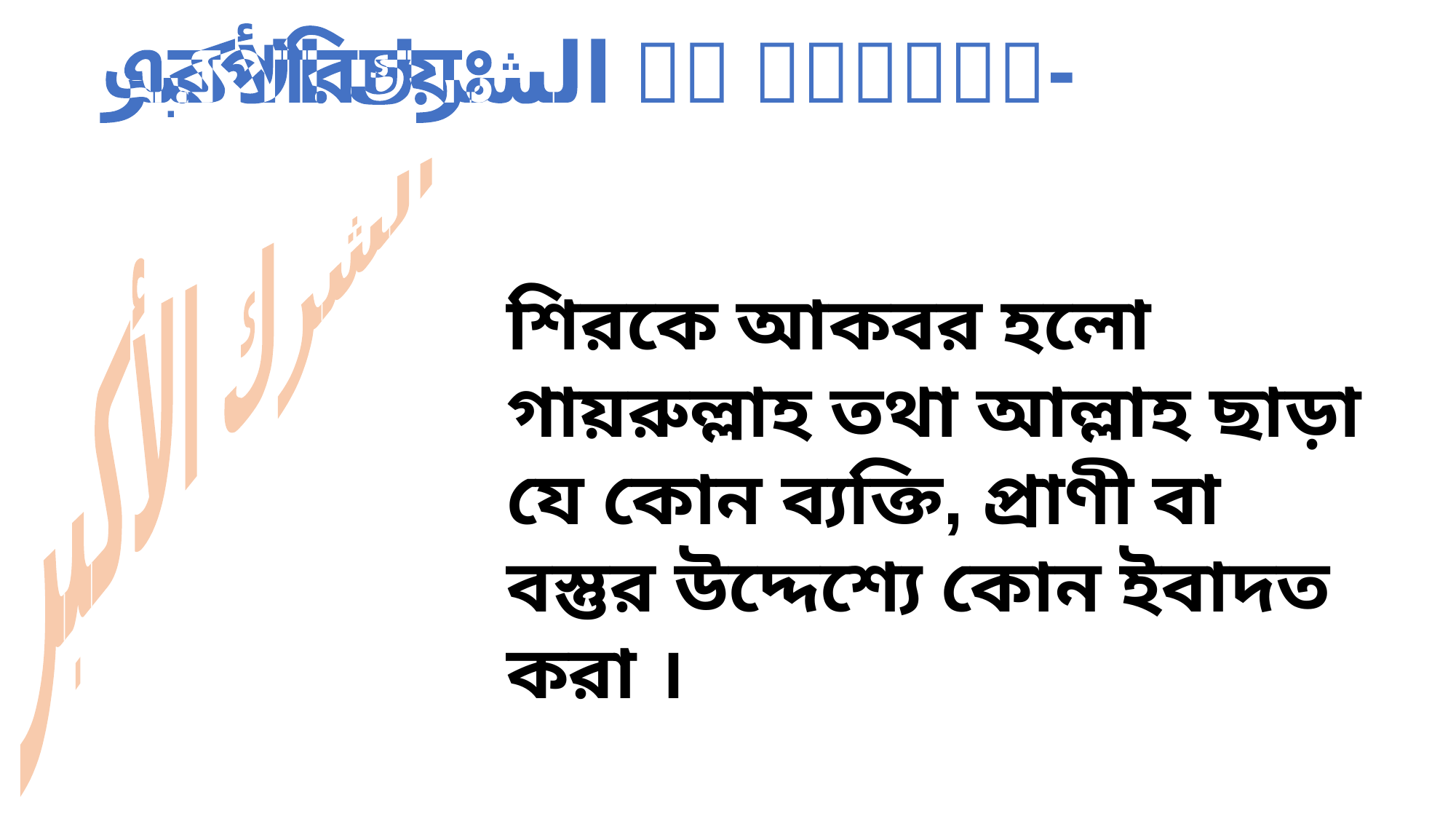

الشرك الأكبر এর পরিচয়ঃ-
الشرك الأكبر
শিরকে আকবর হলো গায়রুল্লাহ তথা আল্লাহ ছাড়া যে কোন ব্যক্তি, প্রাণী বা বস্তুর উদ্দেশ্যে কোন ইবাদত করা ।